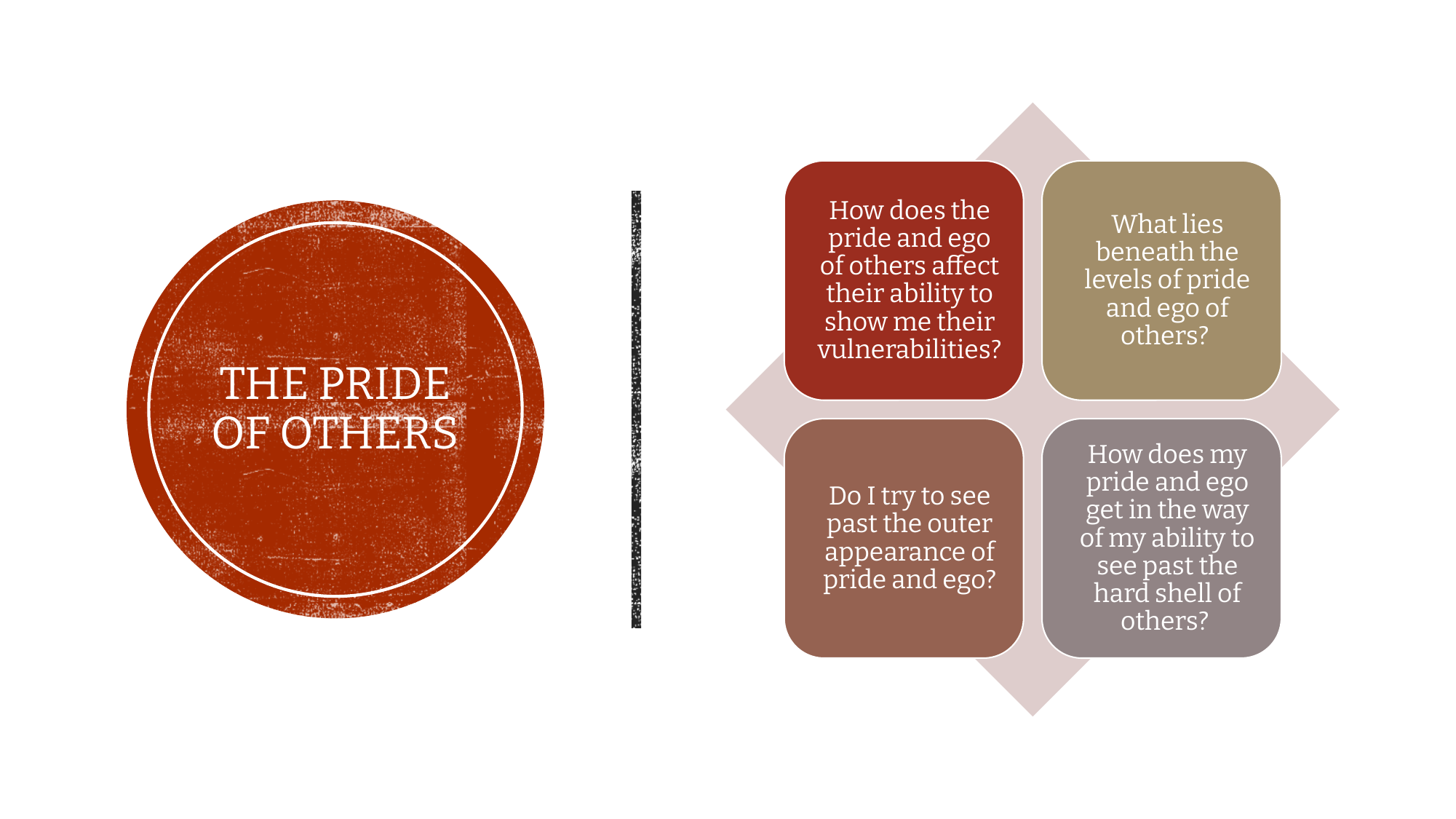

How does the pride and ego of others affect their ability to show me their vulnerabilities?
What lies beneath the levels of pride and ego of others?
Do I try to see past the outer appearance of pride and ego?
How does my pride and ego get in the way of my ability to see past the hard shell of others?

# The pride of others